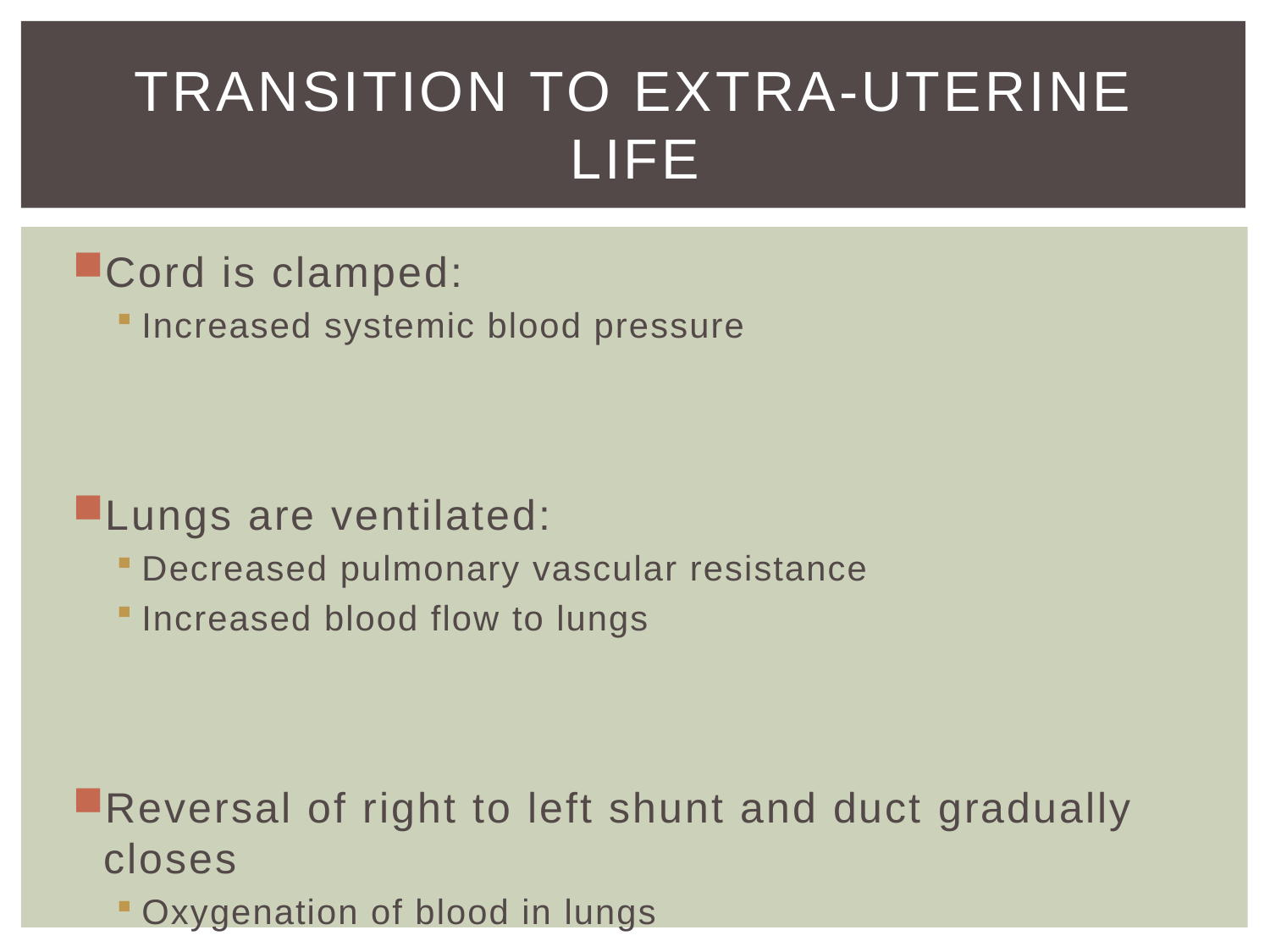

# TRANSITION to EXTRA-UTERINE LIFE
Cord is clamped:
Increased systemic blood pressure

Lungs are ventilated:
Decreased pulmonary vascular resistance
Increased blood flow to lungs

Reversal of right to left shunt and duct gradually closes
Oxygenation of blood in lungs